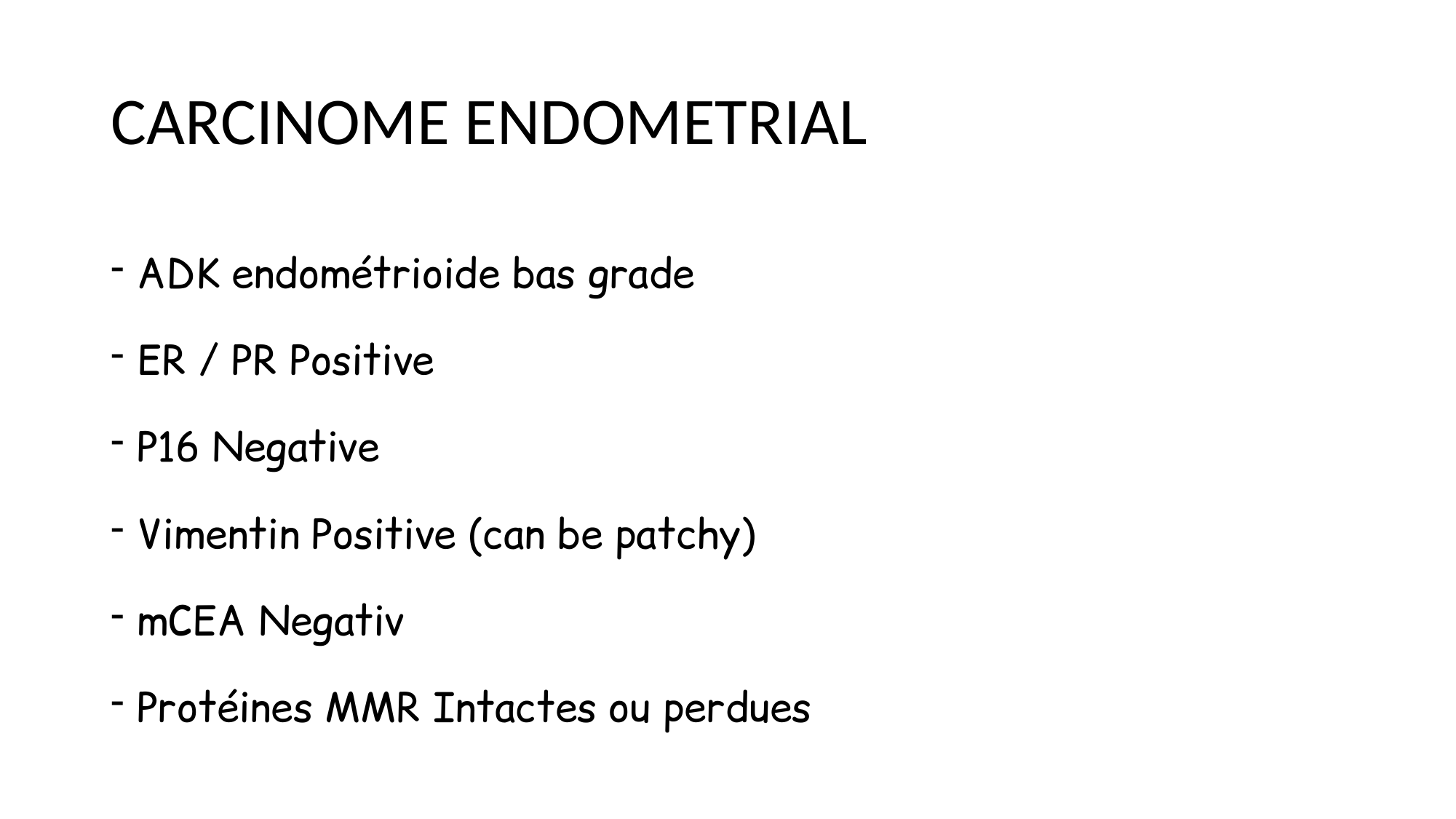

# CARCINOME ENDOMETRIAL
ADK endométrioide bas grade
ER / PR Positive
P16 Negative
Vimentin Positive (can be patchy)
mCEA Negativ
Protéines MMR Intactes ou perdues